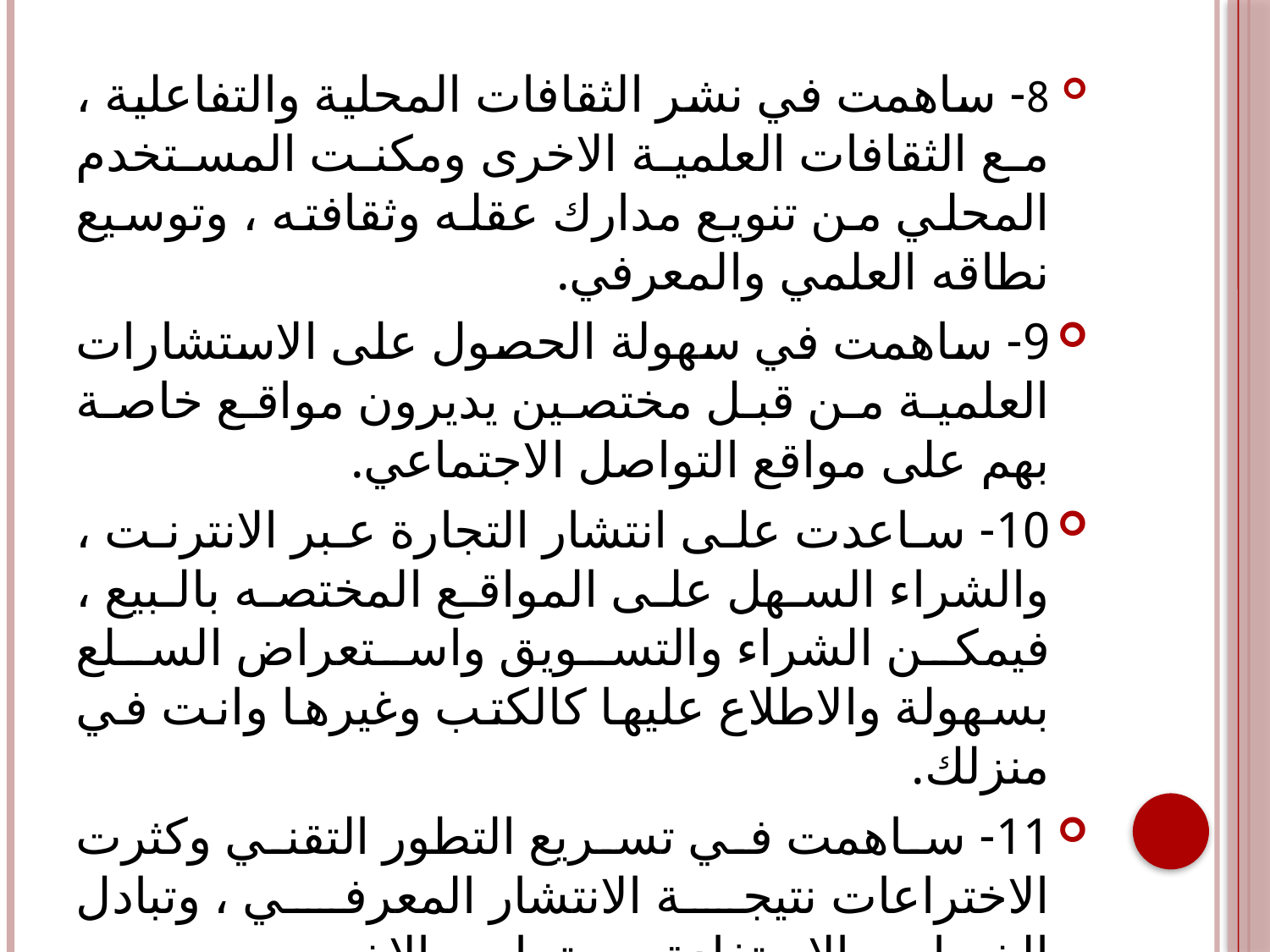

8- ساهمت في نشر الثقافات المحلية والتفاعلية ، مع الثقافات العلمية الاخرى ومكنت المستخدم المحلي من تنويع مدارك عقله وثقافته ، وتوسيع نطاقه العلمي والمعرفي.
9- ساهمت في سهولة الحصول على الاستشارات العلمية من قبل مختصين يديرون مواقع خاصة بهم على مواقع التواصل الاجتماعي.
10- ساعدت على انتشار التجارة عبر الانترنت ، والشراء السهل على المواقع المختصه بالبيع ، فيمكن الشراء والتسويق واستعراض السلع بسهولة والاطلاع عليها كالكتب وغيرها وانت في منزلك.
11- ساهمت في تسريع التطور التقني وكثرت الاختراعات نتيجة الانتشار المعرفي ، وتبادل الخبرات والاستفادة من تجارب الاخرين.